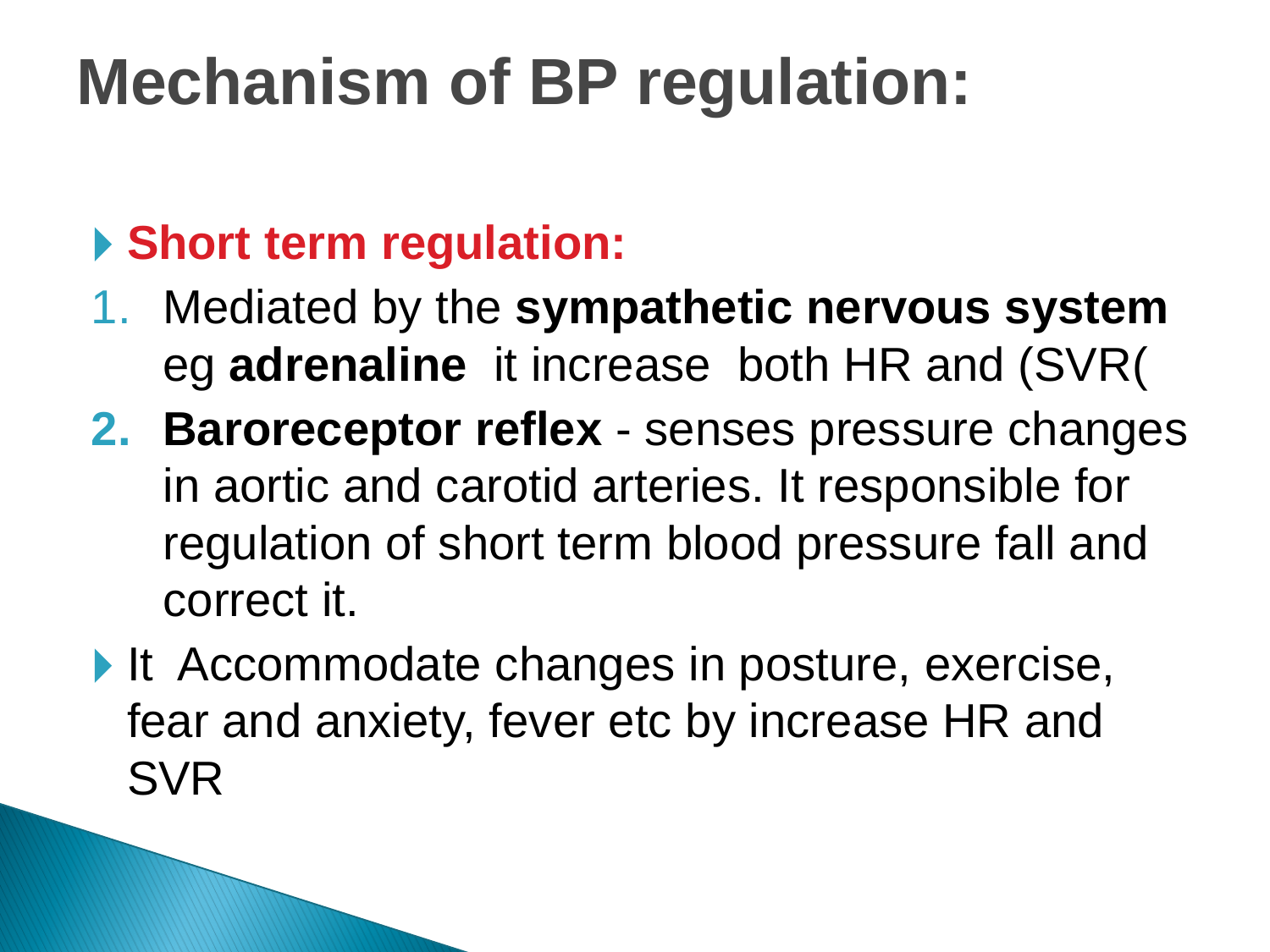

# Mechanism of BP regulation:
Short term regulation:
Mediated by the sympathetic nervous system  eg adrenaline  it increase  both HR and (SVR(
Baroreceptor reflex - senses pressure changes in aortic and carotid arteries. It responsible for regulation of short term blood pressure fall and correct it.
It  Accommodate changes in posture, exercise, fear and anxiety, fever etc by increase HR and SVR